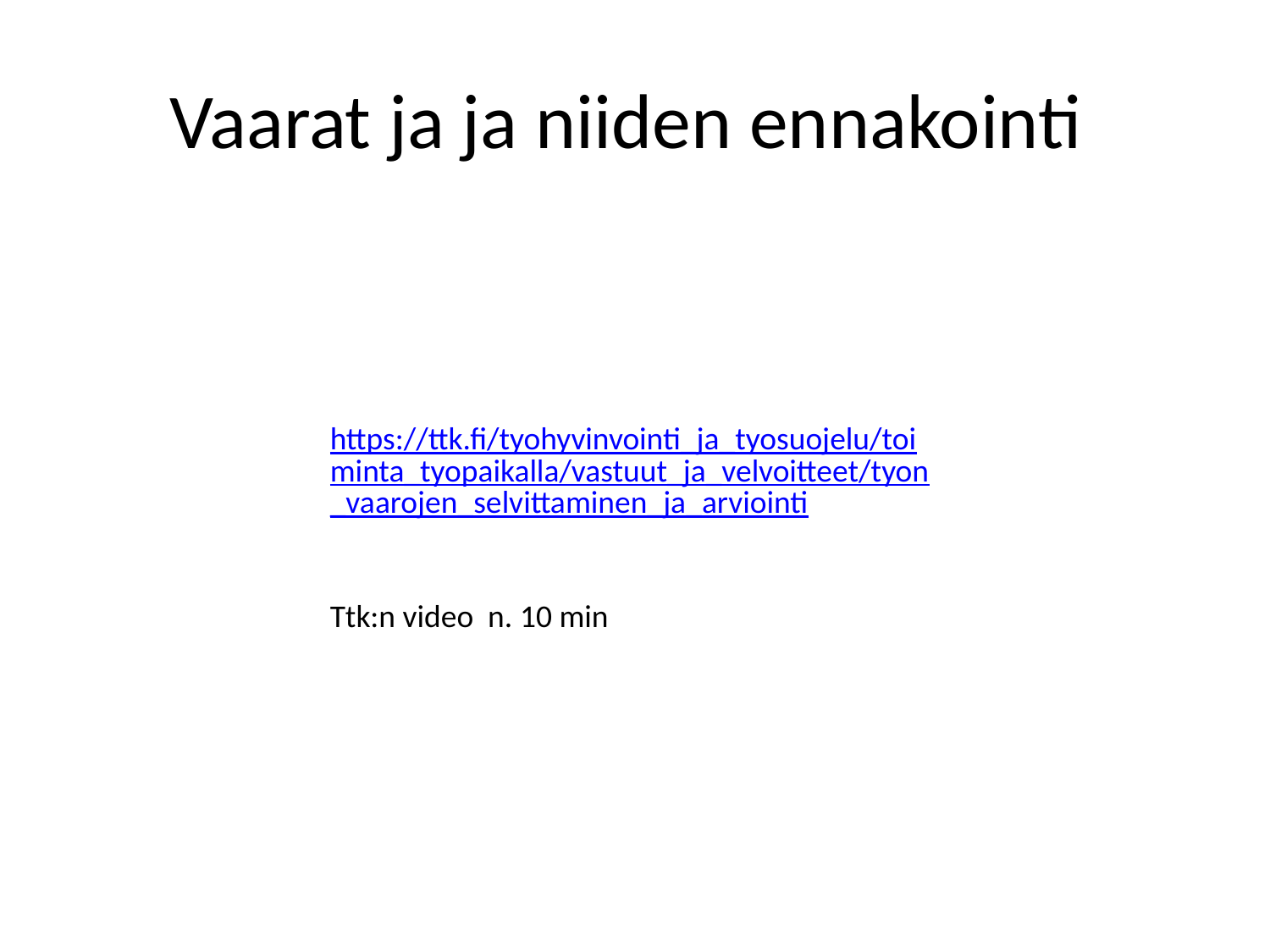

# Vaarat ja ja niiden ennakointi
https://ttk.fi/tyohyvinvointi_ja_tyosuojelu/toiminta_tyopaikalla/vastuut_ja_velvoitteet/tyon_vaarojen_selvittaminen_ja_arviointi

Ttk:n video  n. 10 min